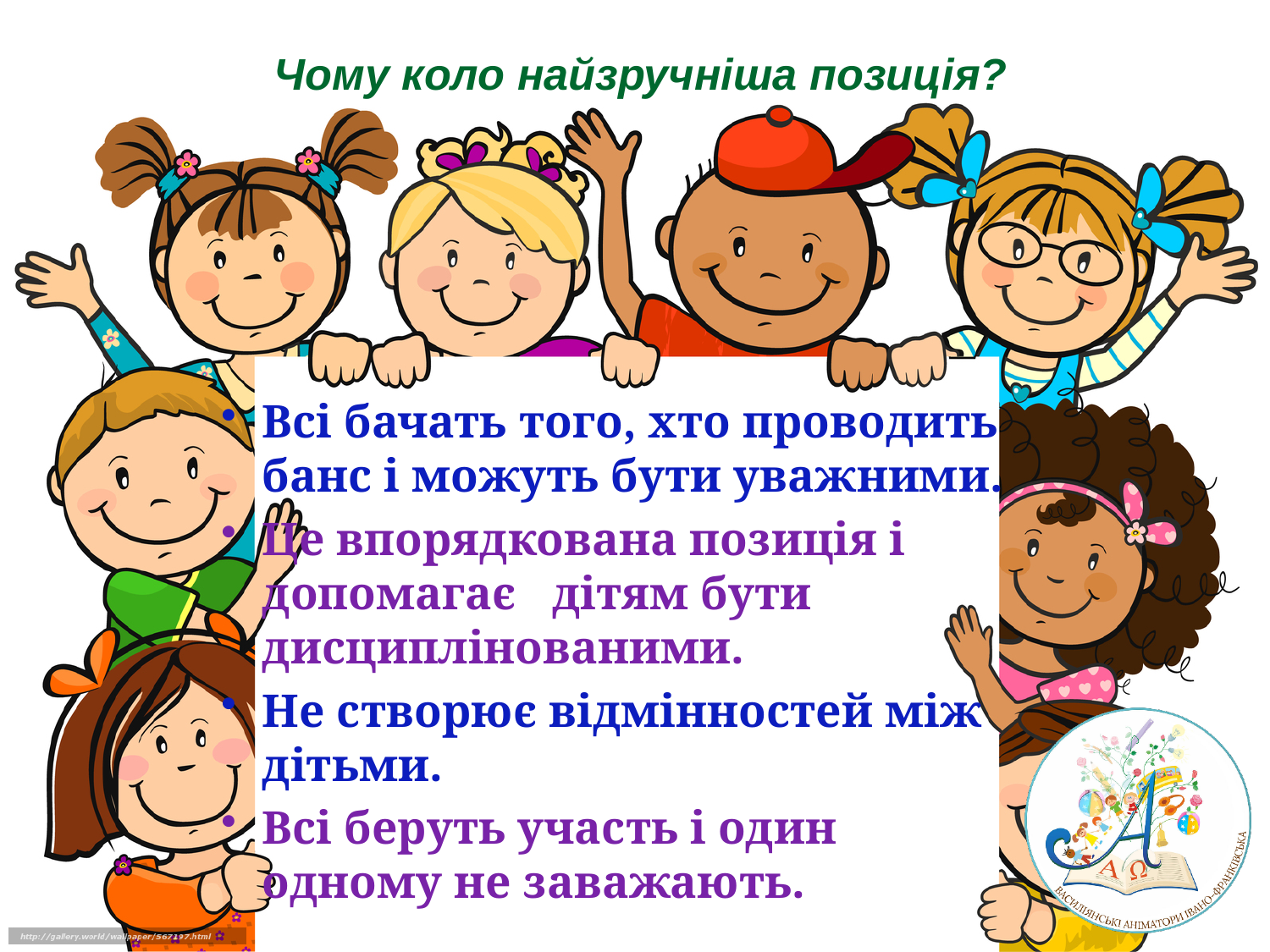

# Чому коло найзручніша позиція?
Всі бачать того, хто проводить банс і можуть бути уважними.
Це впорядкована позиція і допомагає   дітям бути дисциплінованими.
Не створює відмінностей між дітьми.
Всі беруть участь і один одному не заважають.